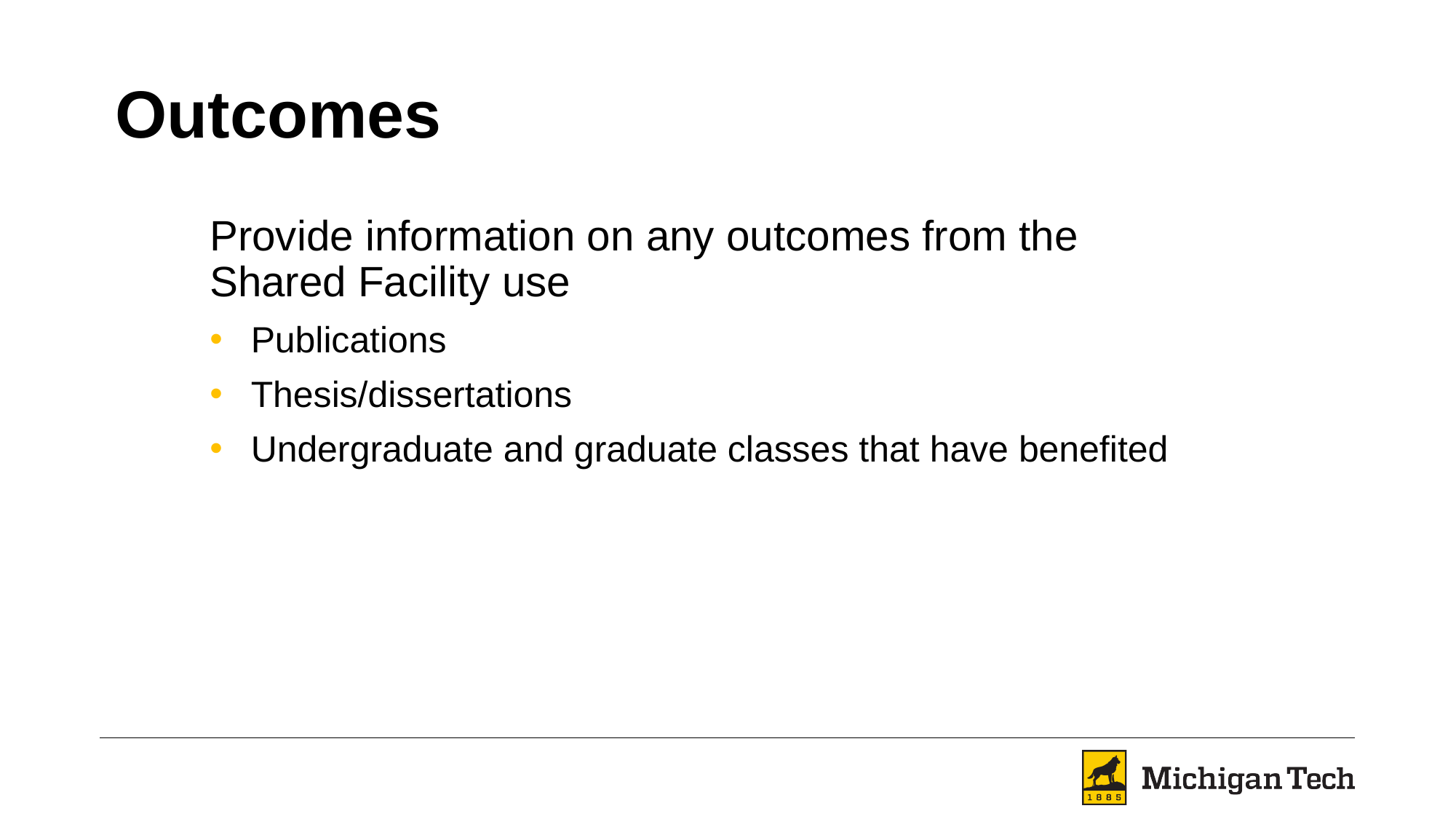

# Outcomes
Provide information on any outcomes from the Shared Facility use
Publications
Thesis/dissertations
Undergraduate and graduate classes that have benefited